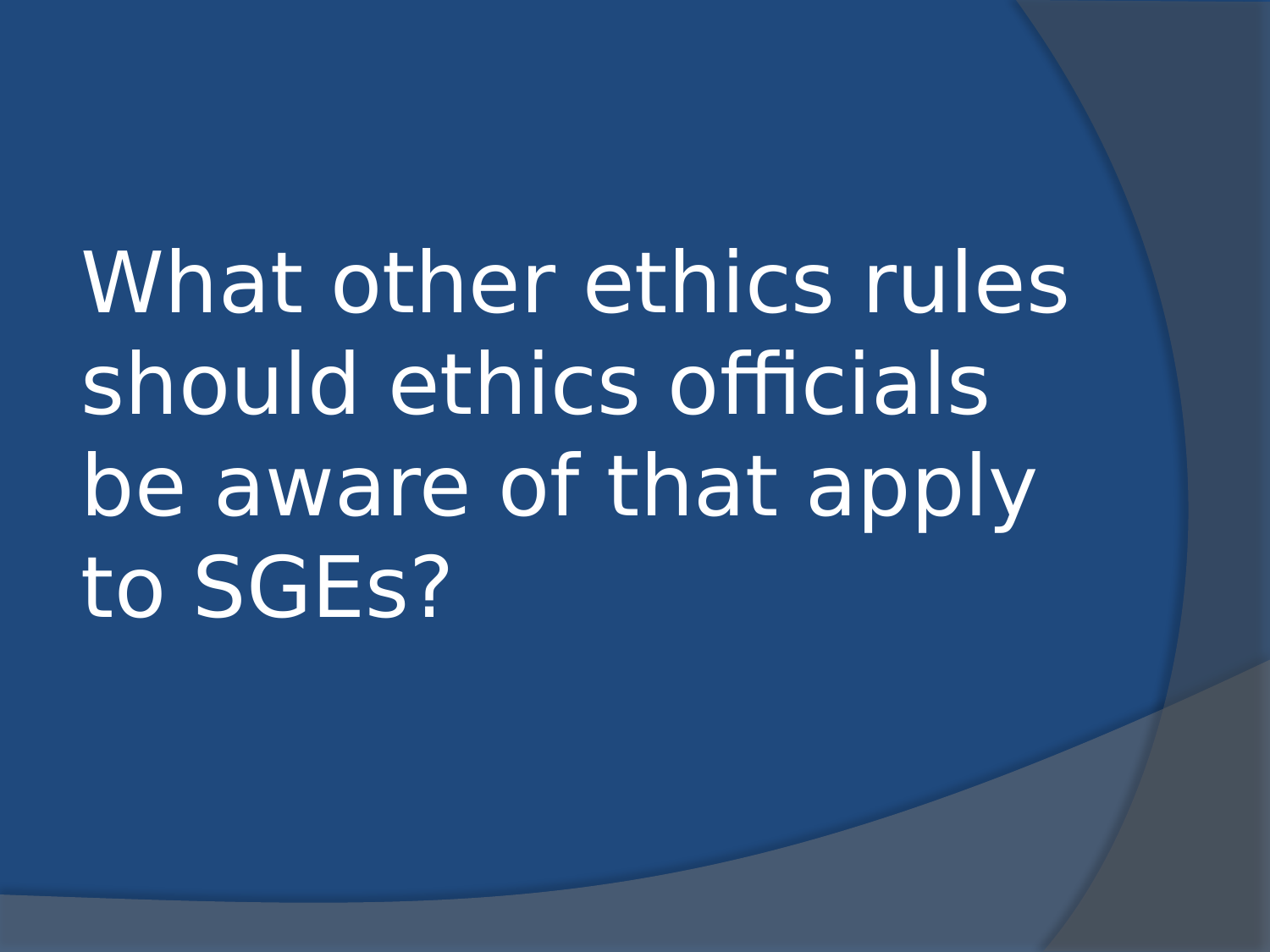

#
What other ethics rules should ethics officials be aware of that apply to SGEs?